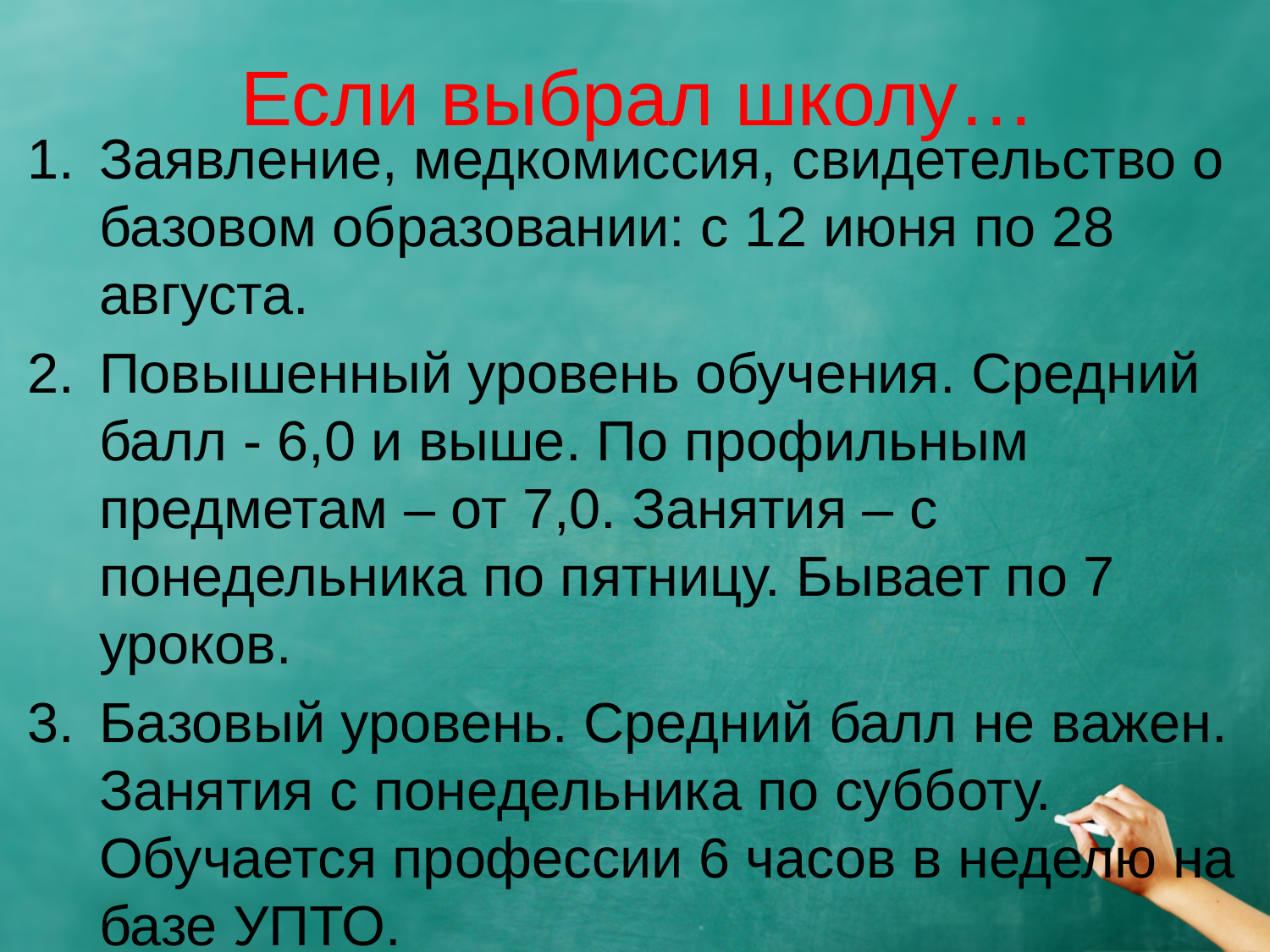

# Если выбрал школу…
Заявление, медкомиссия, свидетельство о базовом образовании: с 12 июня по 28 августа.
Повышенный уровень обучения. Средний балл - 6,0 и выше. По профильным предметам – от 7,0. Занятия – с понедельника по пятницу. Бывает по 7 уроков.
Базовый уровень. Средний балл не важен. Занятия с понедельника по субботу. Обучается профессии 6 часов в неделю на базе УПТО.